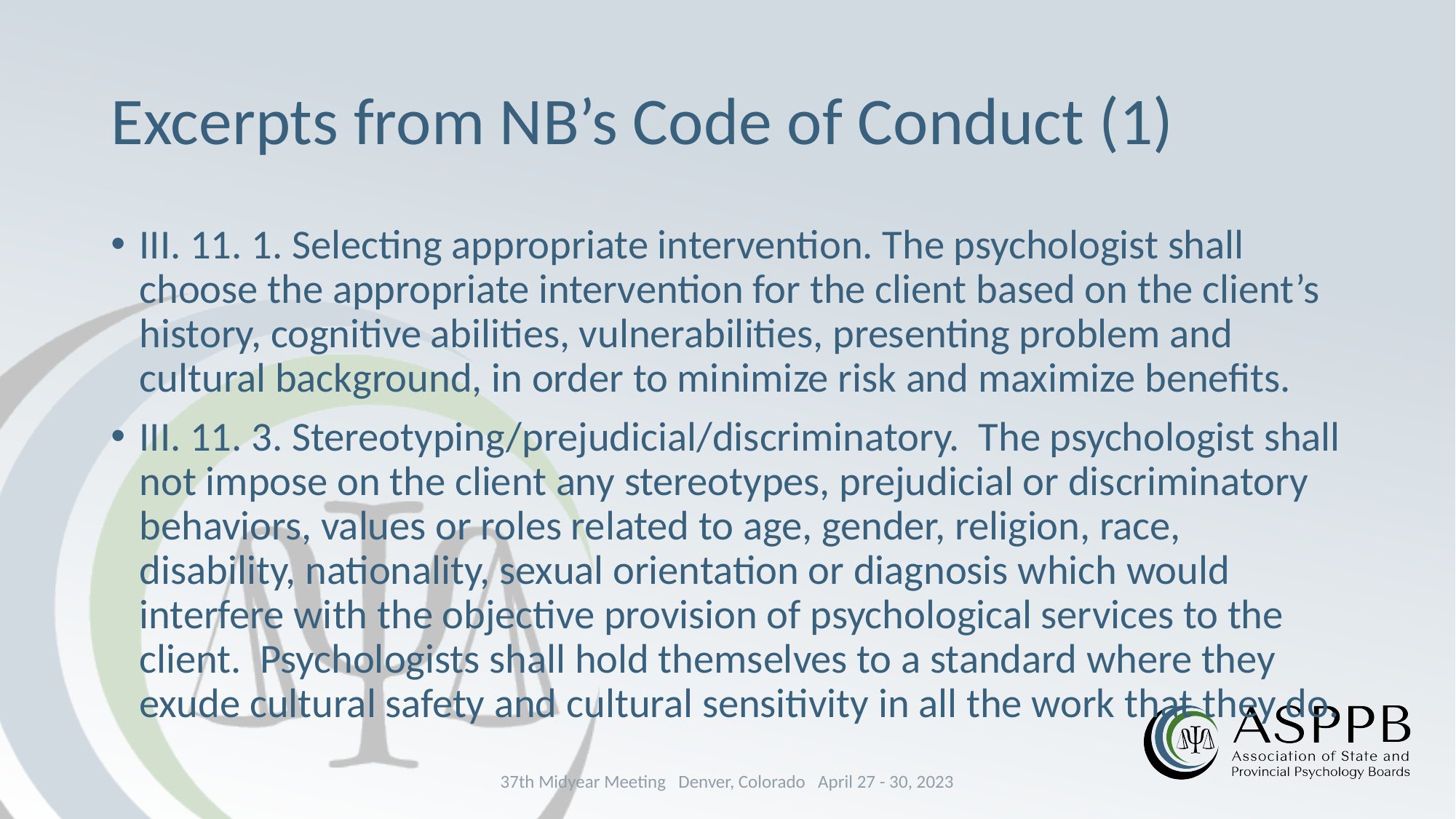

# Excerpts from NB’s Code of Conduct (1)
III. 11. 1. Selecting appropriate intervention. The psychologist shall choose the appropriate intervention for the client based on the client’s history, cognitive abilities, vulnerabilities, presenting problem and cultural background, in order to minimize risk and maximize benefits.
III. 11. 3. Stereotyping/prejudicial/discriminatory.  The psychologist shall not impose on the client any stereotypes, prejudicial or discriminatory behaviors, values or roles related to age, gender, religion, race, disability, nationality, sexual orientation or diagnosis which would interfere with the objective provision of psychological services to the client.  Psychologists shall hold themselves to a standard where they exude cultural safety and cultural sensitivity in all the work that they do.

37th Midyear Meeting   Denver, Colorado   April 27 - 30, 2023